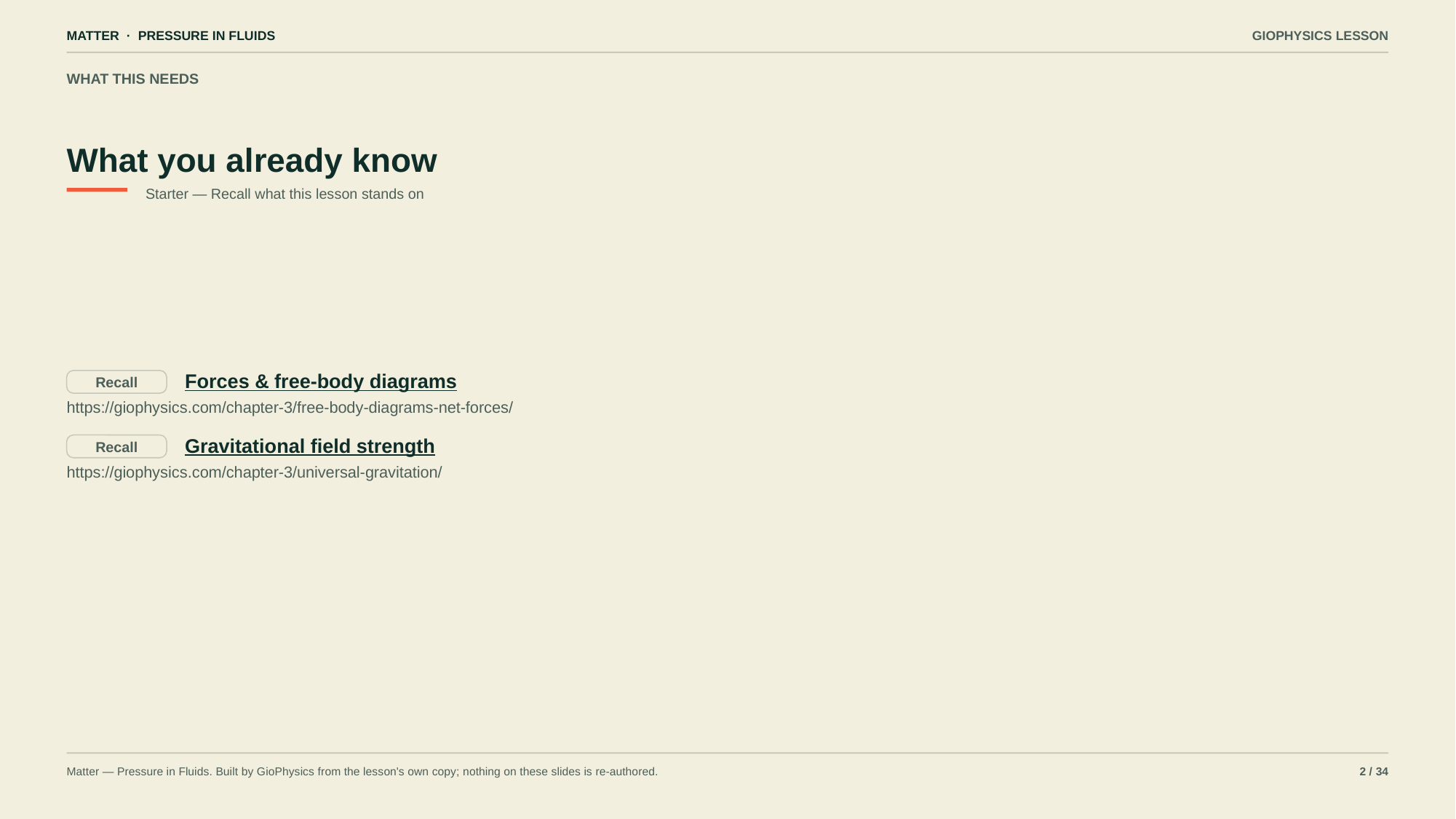

MATTER  ·  PRESSURE IN FLUIDS
GIOPHYSICS LESSON

WHAT THIS NEEDS
What you already know
Starter — Recall what this lesson stands on

Forces & free-body diagrams

Recall
https://giophysics.com/chapter-3/free-body-diagrams-net-forces/
Gravitational field strength

Recall
https://giophysics.com/chapter-3/universal-gravitation/

Matter — Pressure in Fluids. Built by GioPhysics from the lesson's own copy; nothing on these slides is re-authored.
2 / 34